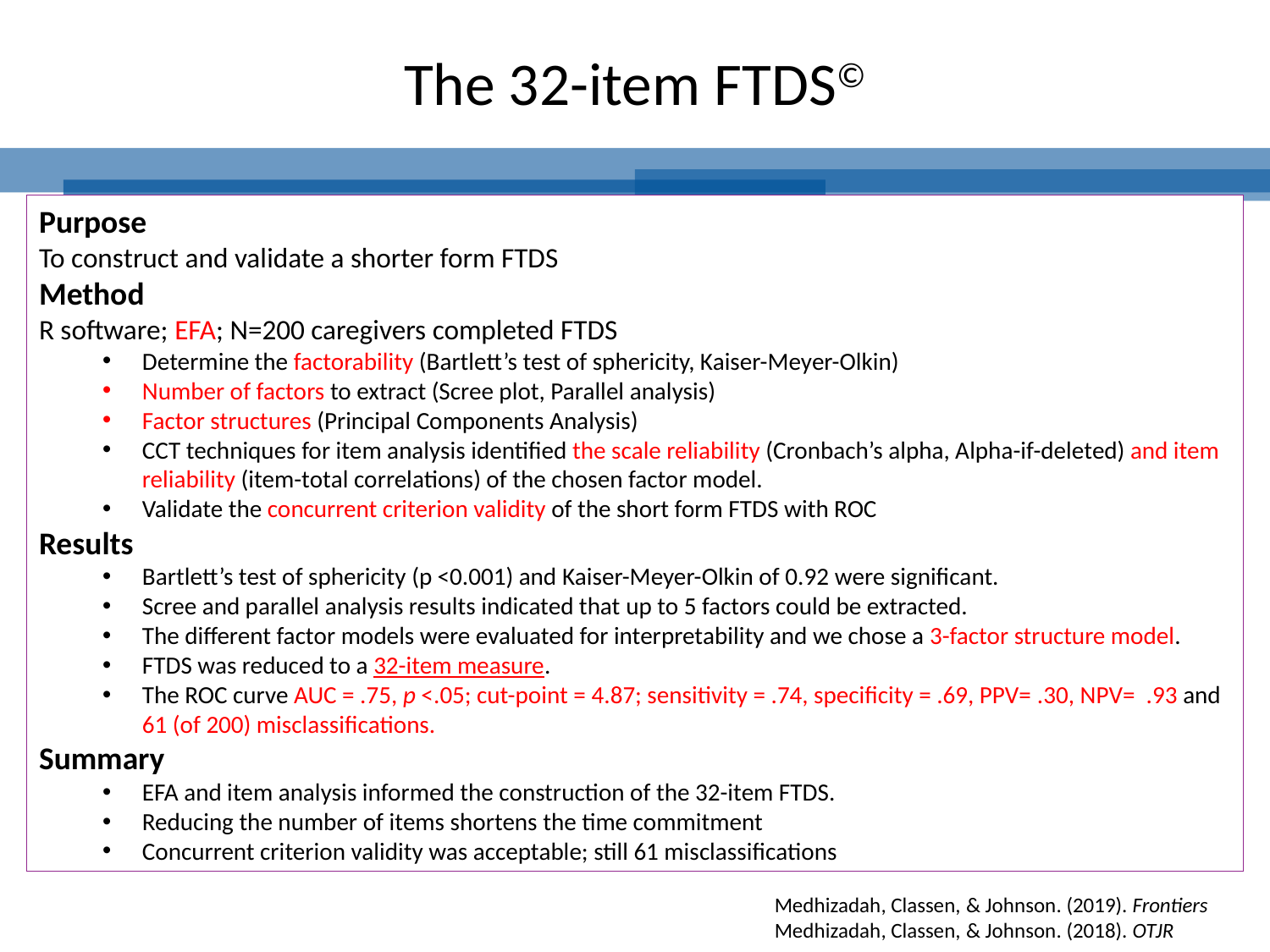

# The 32-item FTDS©
Purpose
To construct and validate a shorter form FTDS
Method
R software; EFA; N=200 caregivers completed FTDS
Determine the factorability (Bartlett’s test of sphericity, Kaiser-Meyer-Olkin)
Number of factors to extract (Scree plot, Parallel analysis)
Factor structures (Principal Components Analysis)
CCT techniques for item analysis identified the scale reliability (Cronbach’s alpha, Alpha-if-deleted) and item reliability (item-total correlations) of the chosen factor model.
Validate the concurrent criterion validity of the short form FTDS with ROC
Results
Bartlett’s test of sphericity (p <0.001) and Kaiser-Meyer-Olkin of 0.92 were significant.
Scree and parallel analysis results indicated that up to 5 factors could be extracted.
The different factor models were evaluated for interpretability and we chose a 3-factor structure model.
FTDS was reduced to a 32-item measure.
The ROC curve AUC = .75, p <.05; cut-point = 4.87; sensitivity = .74, specificity = .69, PPV= .30, NPV=  .93 and 61 (of 200) misclassifications.
Summary
EFA and item analysis informed the construction of the 32-item FTDS.
Reducing the number of items shortens the time commitment
Concurrent criterion validity was acceptable; still 61 misclassifications
Medhizadah, Classen, & Johnson. (2019). Frontiers
Medhizadah, Classen, & Johnson. (2018). OTJR